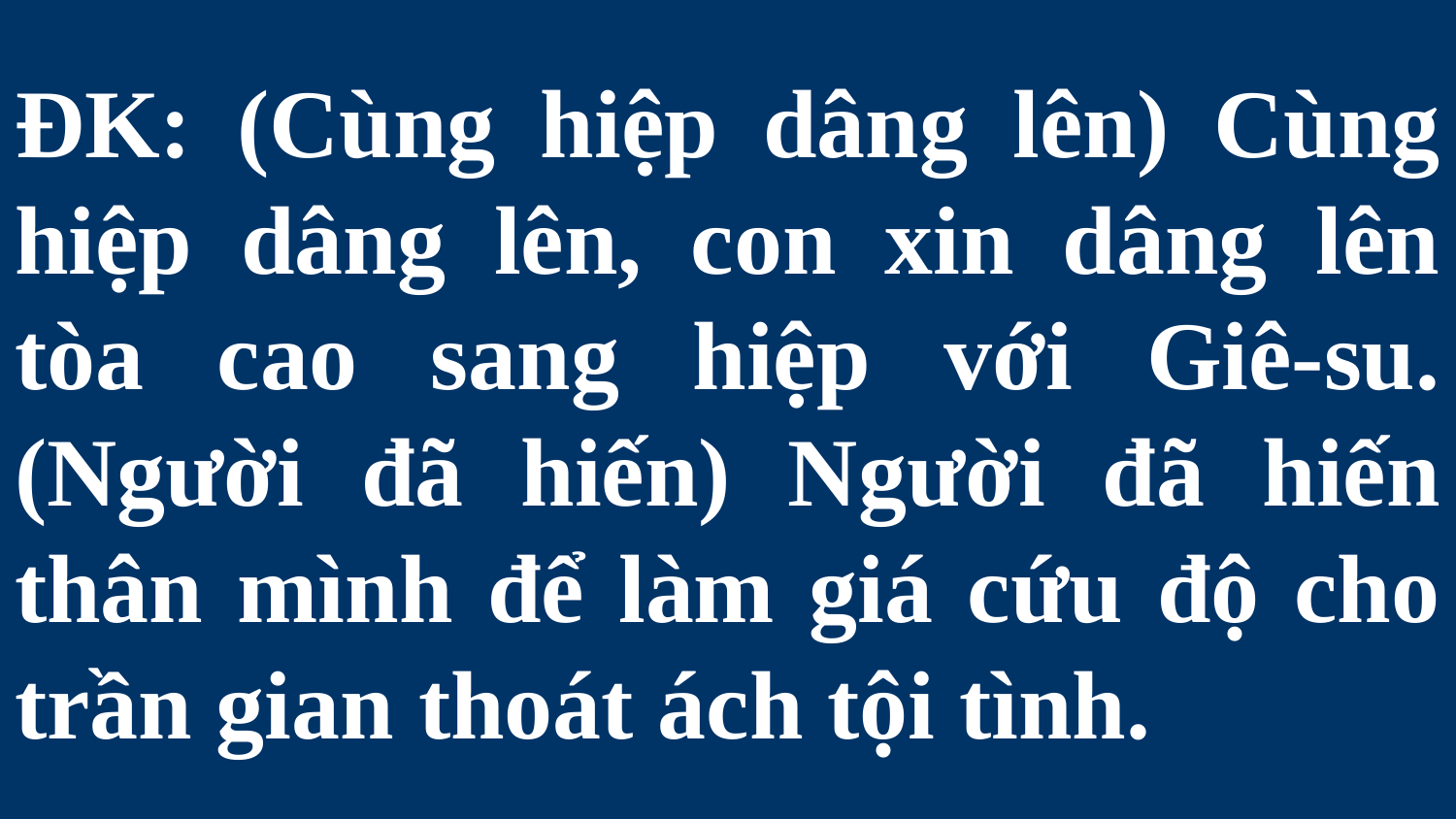

# ĐK: (Cùng hiệp dâng lên) Cùng hiệp dâng lên, con xin dâng lên tòa cao sang hiệp với Giê-su. (Người đã hiến) Người đã hiến thân mình để làm giá cứu độ cho trần gian thoát ách tội tình.